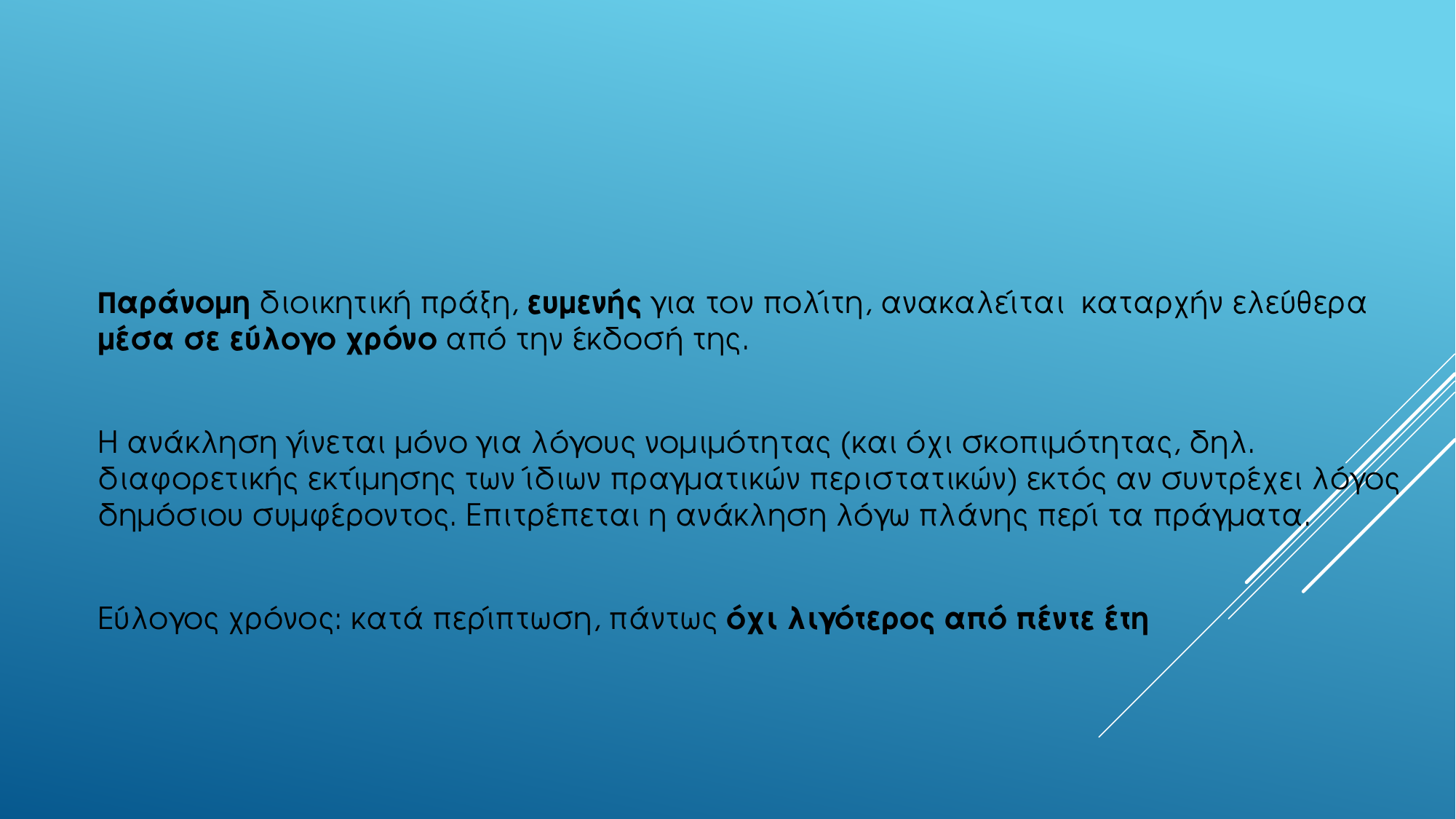

#
Παράνομη διοικητική πράξη, ευμενής για τον πολίτη, ανακαλείται  καταρχήν ελεύθερα μέσα σε εύλογο χρόνο από την έκδοσή της.

Η ανάκληση γίνεται μόνο για λόγους νομιμότητας (και όχι σκοπιμότητας, δηλ. διαφορετικής εκτίμησης των ίδιων πραγματικών περιστατικών) εκτός αν συντρέχει λόγος δημόσιου συμφέροντος. Επιτρέπεται η ανάκληση λόγω πλάνης περί τα πράγματα.

Εύλογος χρόνος: κατά περίπτωση, πάντως όχι λιγότερος από πέντε έτη